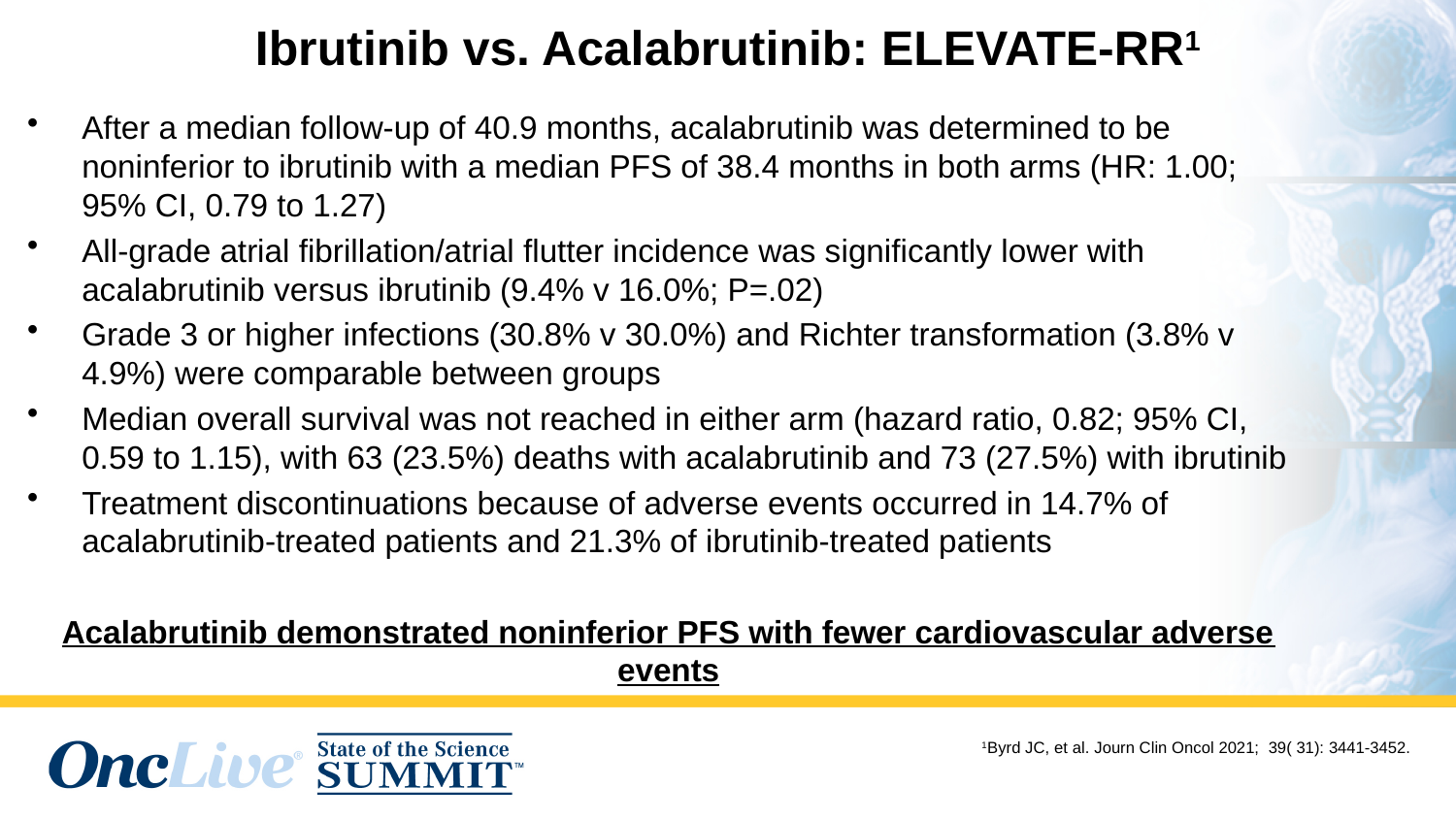

# Ibrutinib vs. Acalabrutinib: ELEVATE-RR1
After a median follow-up of 40.9 months, acalabrutinib was determined to be noninferior to ibrutinib with a median PFS of 38.4 months in both arms (HR: 1.00; 95% CI, 0.79 to 1.27)
All-grade atrial fibrillation/atrial flutter incidence was significantly lower with acalabrutinib versus ibrutinib (9.4% v 16.0%; P=.02)
Grade 3 or higher infections (30.8% v 30.0%) and Richter transformation (3.8% v 4.9%) were comparable between groups
Median overall survival was not reached in either arm (hazard ratio, 0.82; 95% CI, 0.59 to 1.15), with 63 (23.5%) deaths with acalabrutinib and 73 (27.5%) with ibrutinib
Treatment discontinuations because of adverse events occurred in 14.7% of acalabrutinib-treated patients and 21.3% of ibrutinib-treated patients

Acalabrutinib demonstrated noninferior PFS with fewer cardiovascular adverse events

 1Byrd JC, et al. Journ Clin Oncol 2021;  39( 31): 3441-3452.